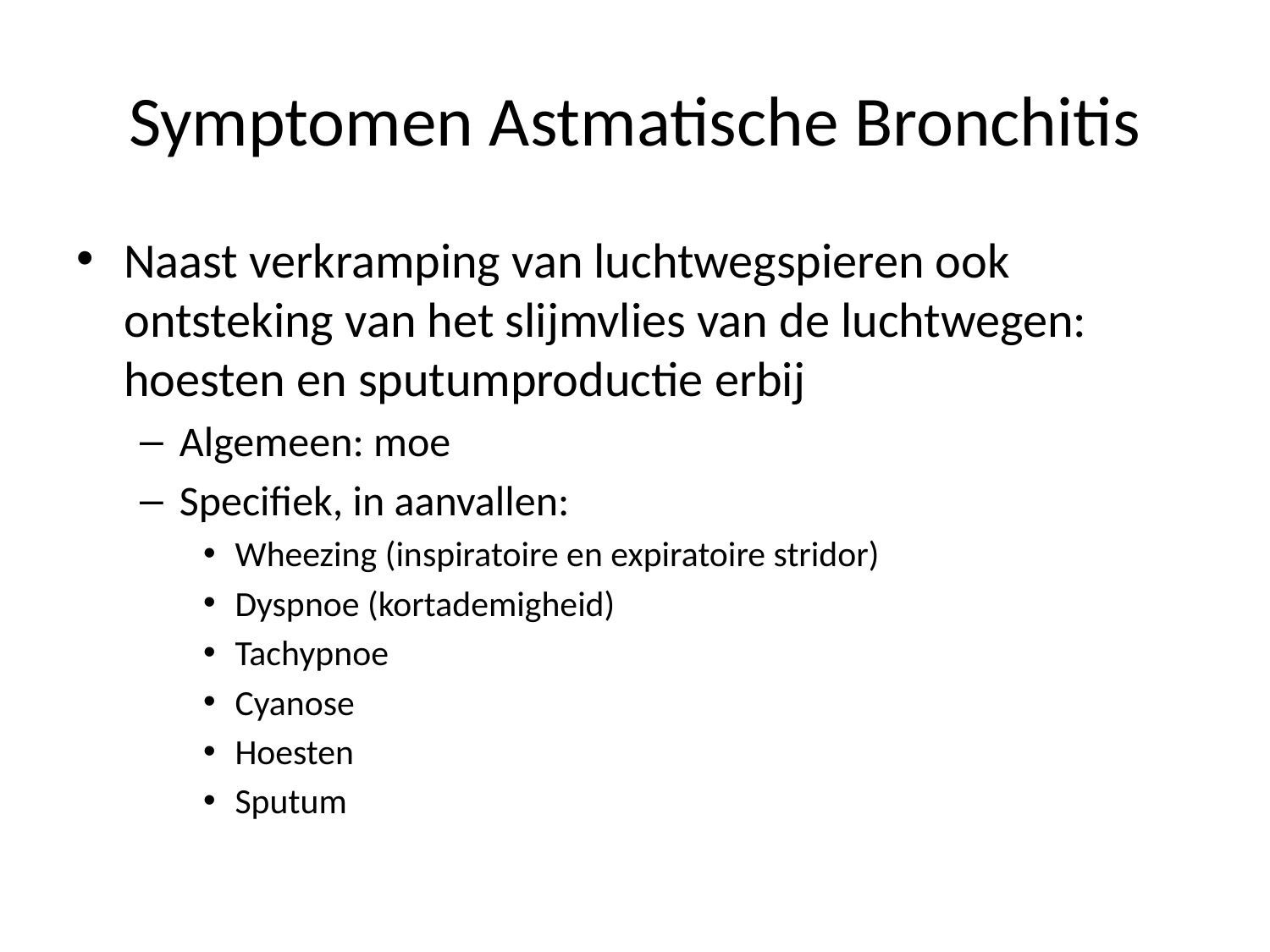

# Symptomen Astmatische Bronchitis
Naast verkramping van luchtwegspieren ook ontsteking van het slijmvlies van de luchtwegen: hoesten en sputumproductie erbij
Algemeen: moe
Specifiek, in aanvallen:
Wheezing (inspiratoire en expiratoire stridor)
Dyspnoe (kortademigheid)
Tachypnoe
Cyanose
Hoesten
Sputum